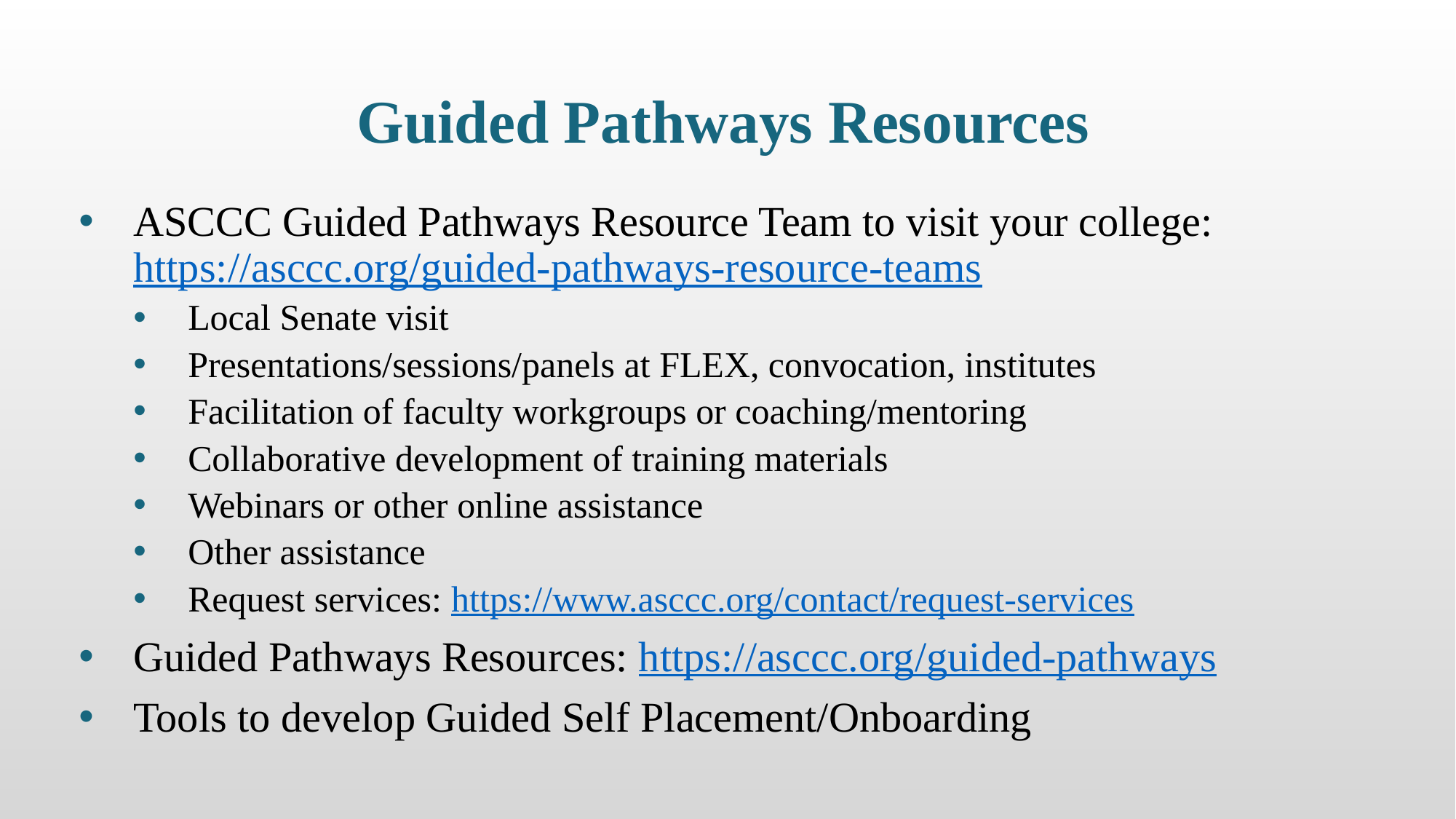

# Guided Pathways Resources
ASCCC Guided Pathways Resource Team to visit your college: https://asccc.org/guided-pathways-resource-teams
Local Senate visit
Presentations/sessions/panels at FLEX, convocation, institutes
Facilitation of faculty workgroups or coaching/mentoring
Collaborative development of training materials
Webinars or other online assistance
Other assistance
Request services: https://www.asccc.org/contact/request-services
Guided Pathways Resources: https://asccc.org/guided-pathways
Tools to develop Guided Self Placement/Onboarding